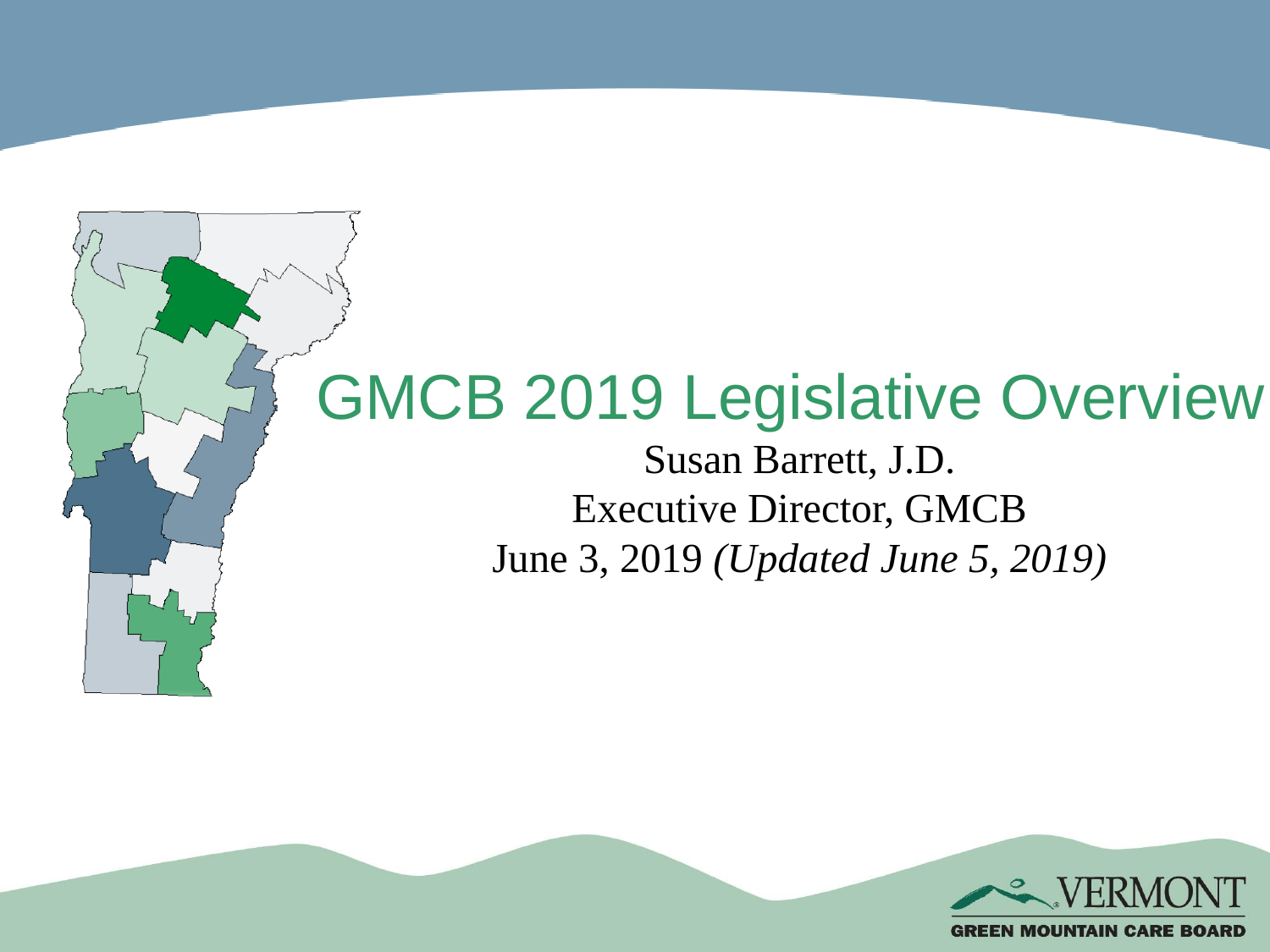

GMCB 2019 Legislative Overview
Susan Barrett, J.D.
Executive Director, GMCB
June 3, 2019 (Updated June 5, 2019)